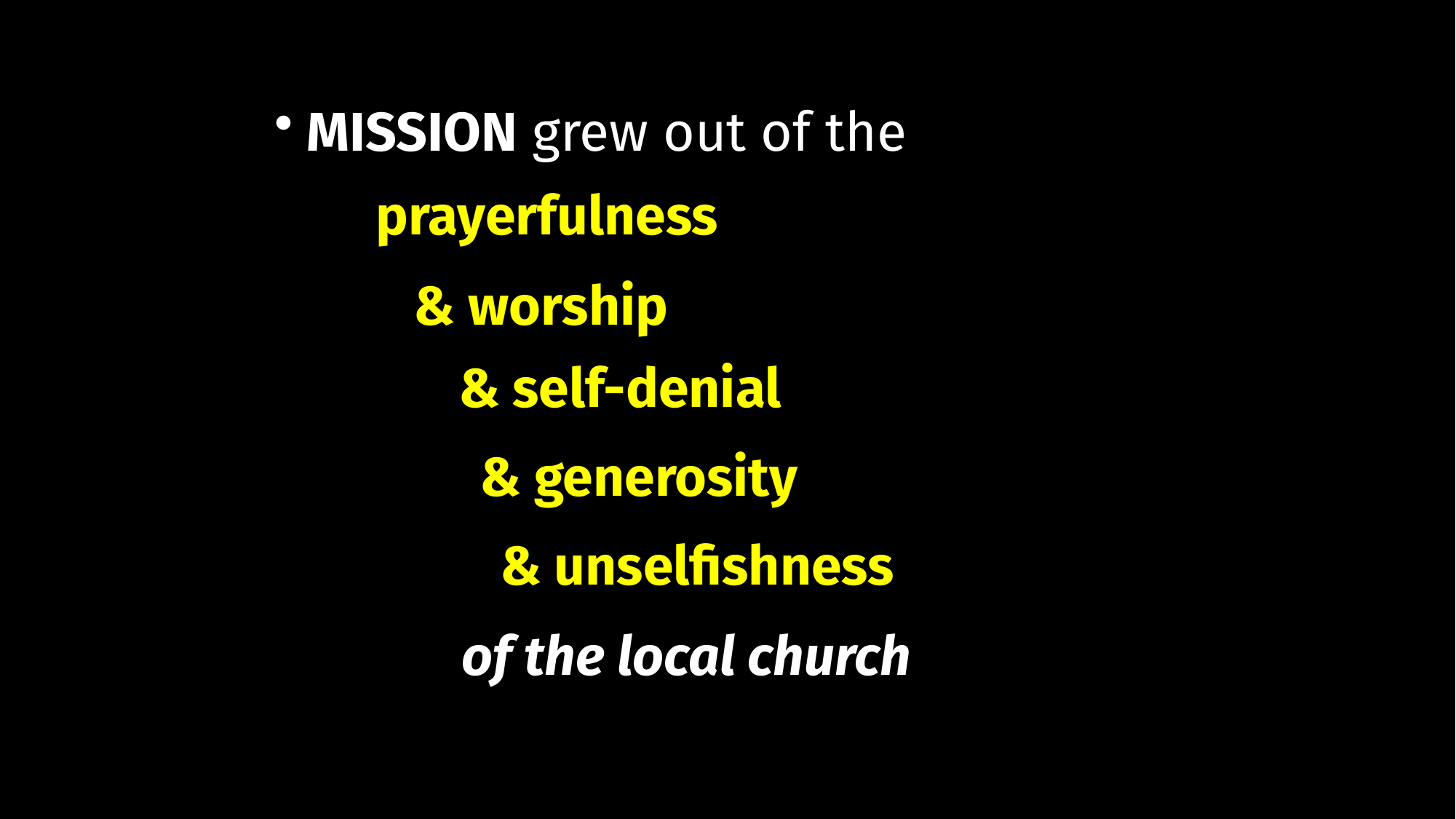

MISSION grew out of the

of the local church
prayerfulness
& worship
& self-denial
& generosity
& unselfishness
Mission definition 1